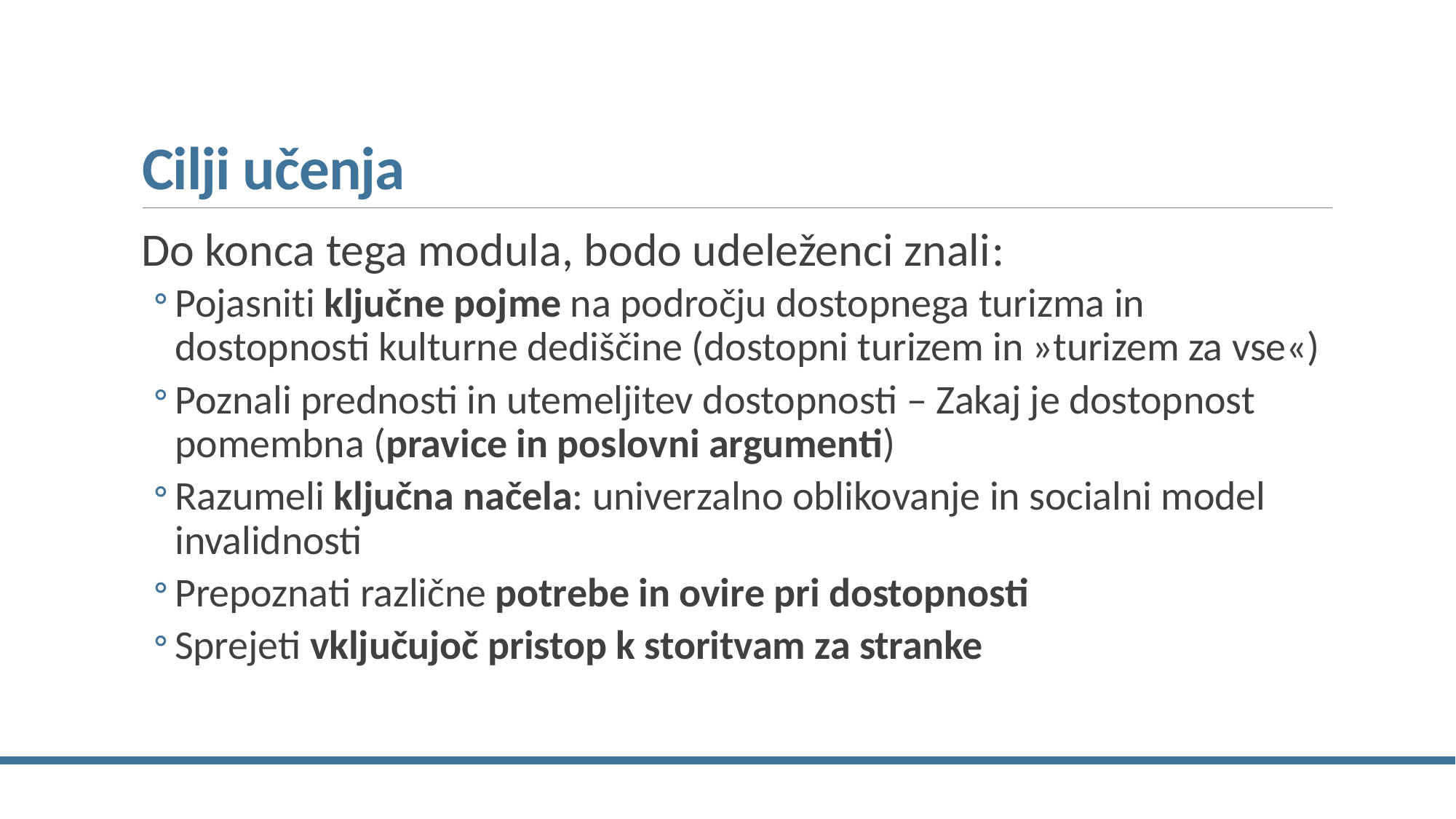

# Cilji učenja
Do konca tega modula, bodo udeleženci znali:
Pojasniti ključne pojme na področju dostopnega turizma in dostopnosti kulturne dediščine (dostopni turizem in »turizem za vse«)
Poznali prednosti in utemeljitev dostopnosti – Zakaj je dostopnost pomembna (pravice in poslovni argumenti)
Razumeli ključna načela: univerzalno oblikovanje in socialni model invalidnosti
Prepoznati različne potrebe in ovire pri dostopnosti
Sprejeti vključujoč pristop k storitvam za stranke